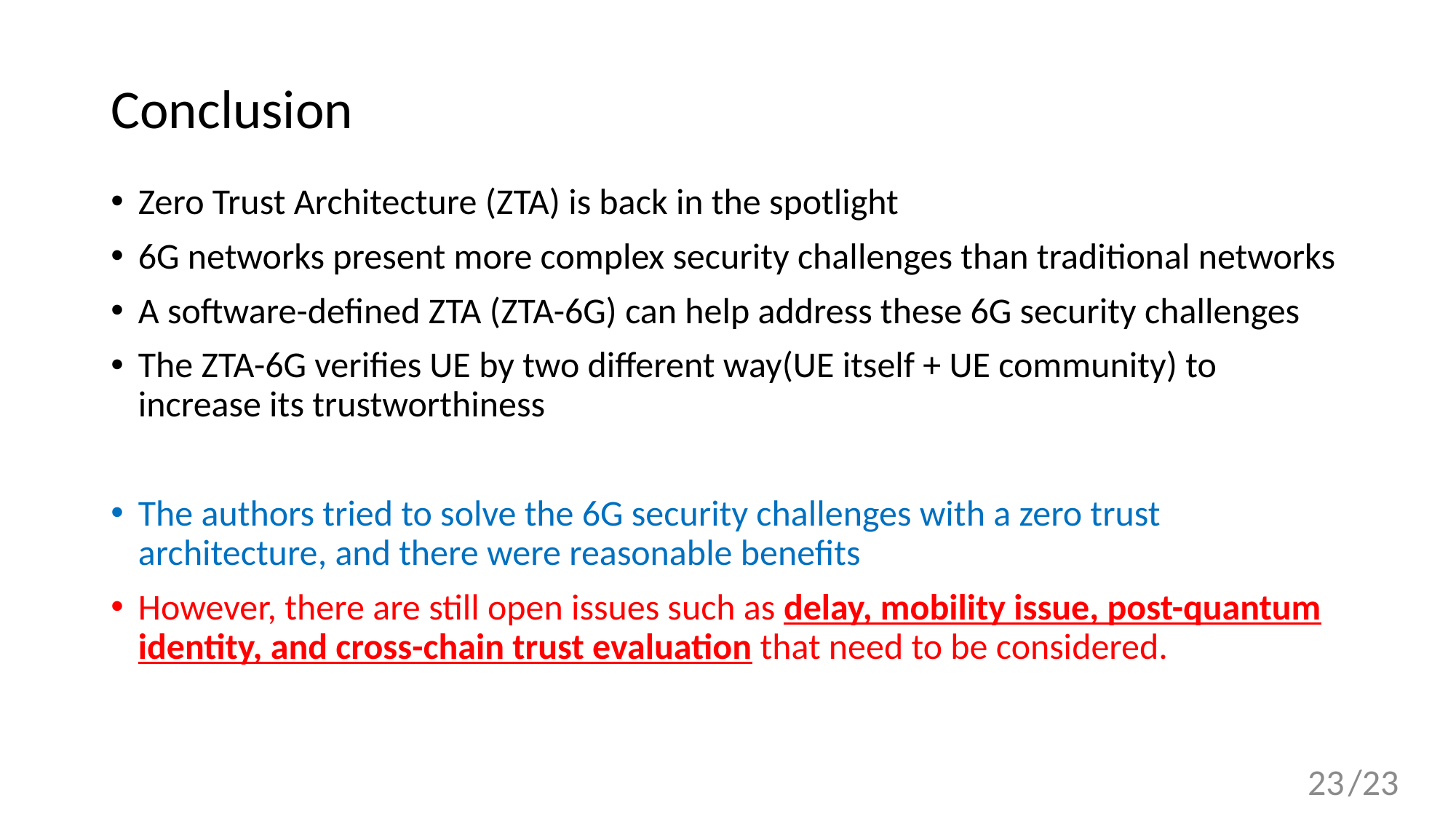

# Conclusion
Zero Trust Architecture (ZTA) is back in the spotlight
6G networks present more complex security challenges than traditional networks
A software-defined ZTA (ZTA-6G) can help address these 6G security challenges
The ZTA-6G verifies UE by two different way(UE itself + UE community) to increase its trustworthiness

The authors tried to solve the 6G security challenges with a zero trust architecture, and there were reasonable benefits
However, there are still open issues such as delay, mobility issue, post-quantum identity, and cross-chain trust evaluation that need to be considered.
23